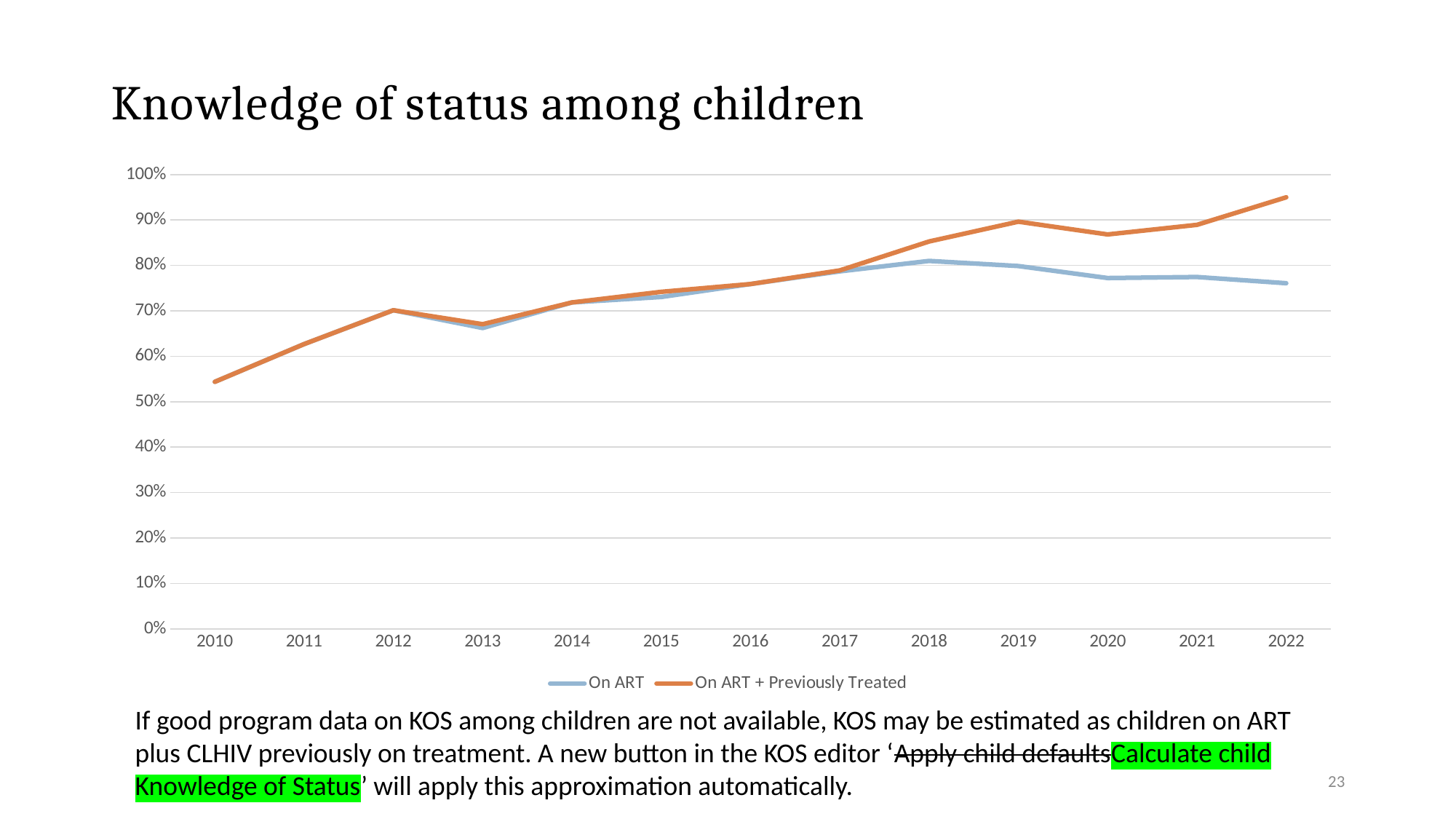

# Knowledge of status among children

### Chart

| Category | On ART | On ART + Previously Treated |
|---|---|---|
| 2010 | 0.5436934218467109 | 0.5436934218467109 |
| 2011 | 0.6268757687576876 | 0.6268757687576876 |
| 2012 | 0.7013880205076903 | 0.7013880205076903 |
| 2013 | 0.6622075739950886 | 0.6706500478221533 |
| 2014 | 0.7185059422750425 | 0.7185059422750425 |
| 2015 | 0.7306036055762353 | 0.7419423881468507 |
| 2016 | 0.75903139296419 | 0.75903139296419 |
| 2017 | 0.7869498201746874 | 0.7891003879088886 |
| 2018 | 0.8099568723045191 | 0.852725544721545 |
| 2019 | 0.798716754631067 | 0.8963930011383627 |
| 2020 | 0.7722986024315419 | 0.8683184047267356 |
| 2021 | 0.7745549607867547 | 0.8893634271131582 |
| 2022 | 0.7608514190317195 | 0.950098937117418 |
If good program data on KOS among children are not available, KOS may be estimated as children on ART plus CLHIV previously on treatment. A new button in the KOS editor ‘Apply child defaultsCalculate child Knowledge of Status’ will apply this approximation automatically.
23